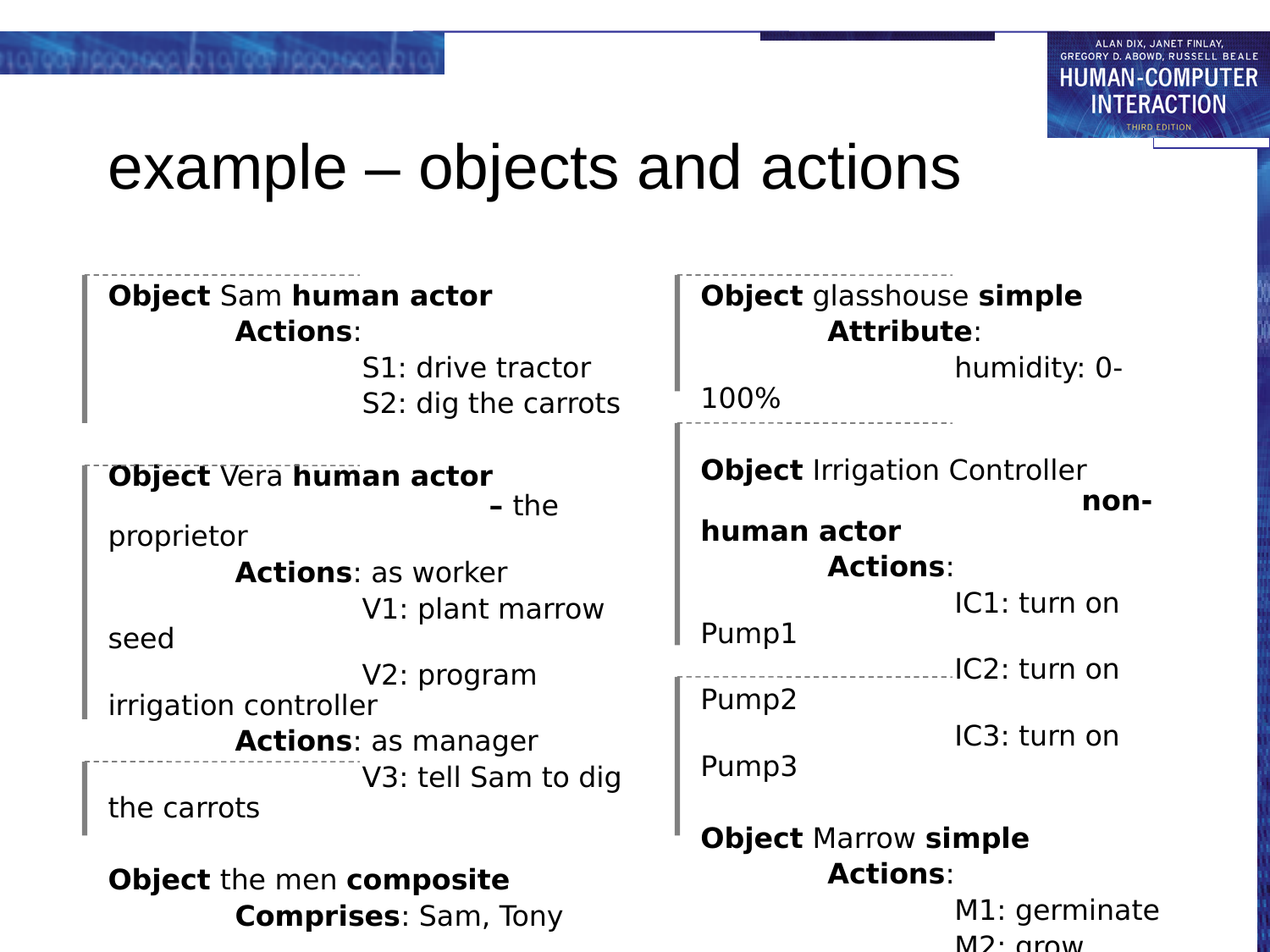

# example – objects and actions

Object Sam human actor
	Actions:
		S1: drive tractor
		S2: dig the carrots

Object Vera human actor
			– the proprietor
	Actions: as worker
		V1: plant marrow seed
		V2: program irrigation controller
	Actions: as manager
		V3: tell Sam to dig the carrots

Object the men composite
	Comprises: Sam, Tony

Object glasshouse simple
	Attribute:
		humidity: 0-100%

Object Irrigation Controller
			non-human actor
	Actions:
		IC1: turn on Pump1
		IC2: turn on Pump2
		IC3: turn on Pump3

Object Marrow simple
	Actions:
		M1: germinate
		M2: grow